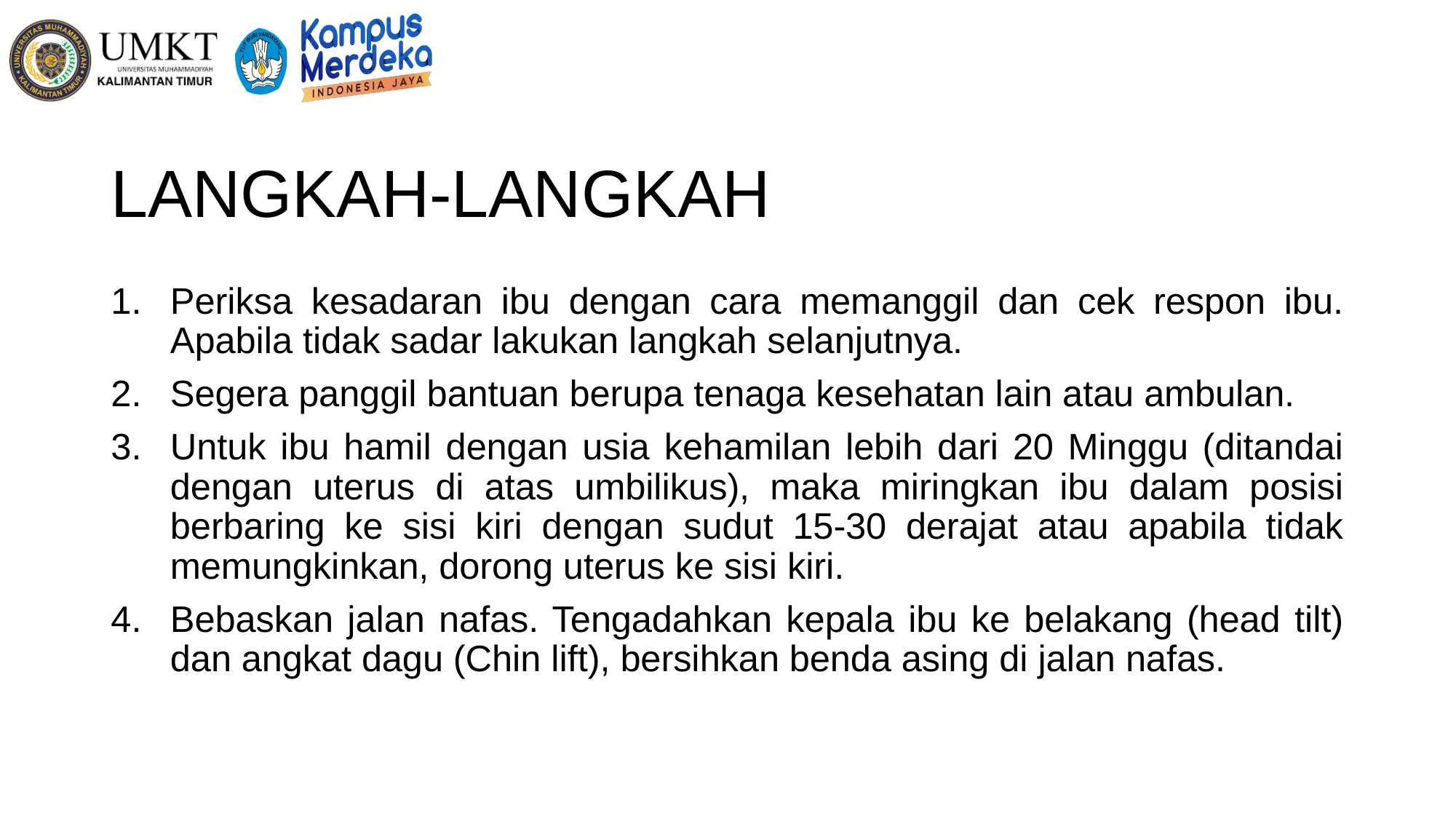

# LANGKAH-LANGKAH
Periksa kesadaran ibu dengan cara memanggil dan cek respon ibu. Apabila tidak sadar lakukan langkah selanjutnya.
Segera panggil bantuan berupa tenaga kesehatan lain atau ambulan.
Untuk ibu hamil dengan usia kehamilan lebih dari 20 Minggu (ditandai dengan uterus di atas umbilikus), maka miringkan ibu dalam posisi berbaring ke sisi kiri dengan sudut 15-30 derajat atau apabila tidak memungkinkan, dorong uterus ke sisi kiri.
Bebaskan jalan nafas. Tengadahkan kepala ibu ke belakang (head tilt) dan angkat dagu (Chin lift), bersihkan benda asing di jalan nafas.